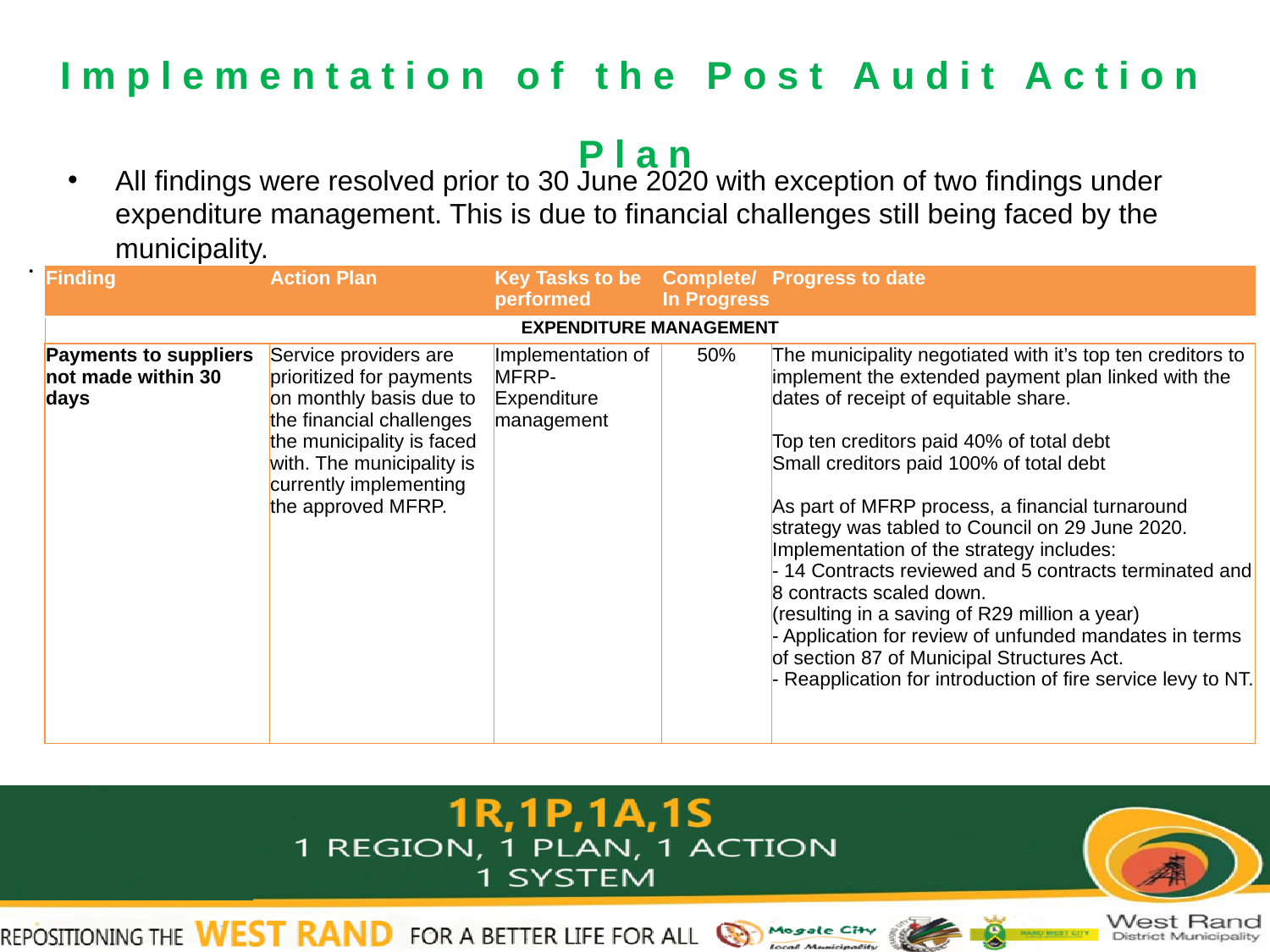

# Implementation of the Post Audit Action Plan

.

All findings were resolved prior to 30 June 2020 with exception of two findings under expenditure management. This is due to financial challenges still being faced by the municipality.
Expenditure management findings are presently in progress.

| Finding | Action Plan | Key Tasks to be performed | Complete/ In Progress | Progress to date |
| --- | --- | --- | --- | --- |
| EXPENDITURE MANAGEMENT |  |  |  |  |
| Payments to suppliers not made within 30 days | Service providers are prioritized for payments on monthly basis due to the financial challenges the municipality is faced with. The municipality is currently implementing the approved MFRP. | Implementation of MFRP- Expenditure management | 50% | The municipality negotiated with it’s top ten creditors to implement the extended payment plan linked with the dates of receipt of equitable share. Top ten creditors paid 40% of total debt Small creditors paid 100% of total debt As part of MFRP process, a financial turnaround strategy was tabled to Council on 29 June 2020. Implementation of the strategy includes: - 14 Contracts reviewed and 5 contracts terminated and 8 contracts scaled down. (resulting in a saving of R29 million a year) - Application for review of unfunded mandates in terms of section 87 of Municipal Structures Act. - Reapplication for introduction of fire service levy to NT. |